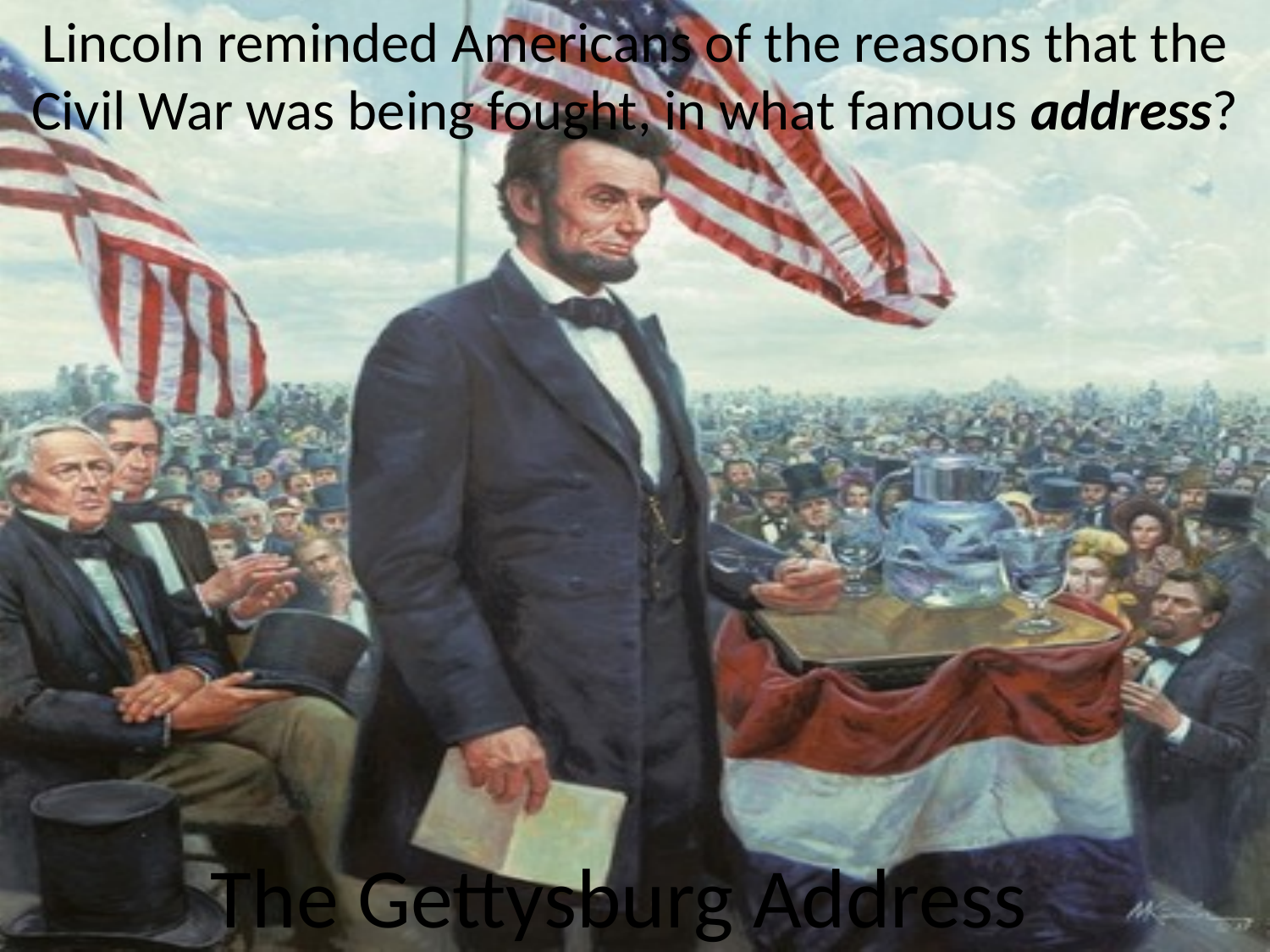

Lincoln reminded Americans of the reasons that the Civil War was being fought, in what famous address?
The Gettysburg Address